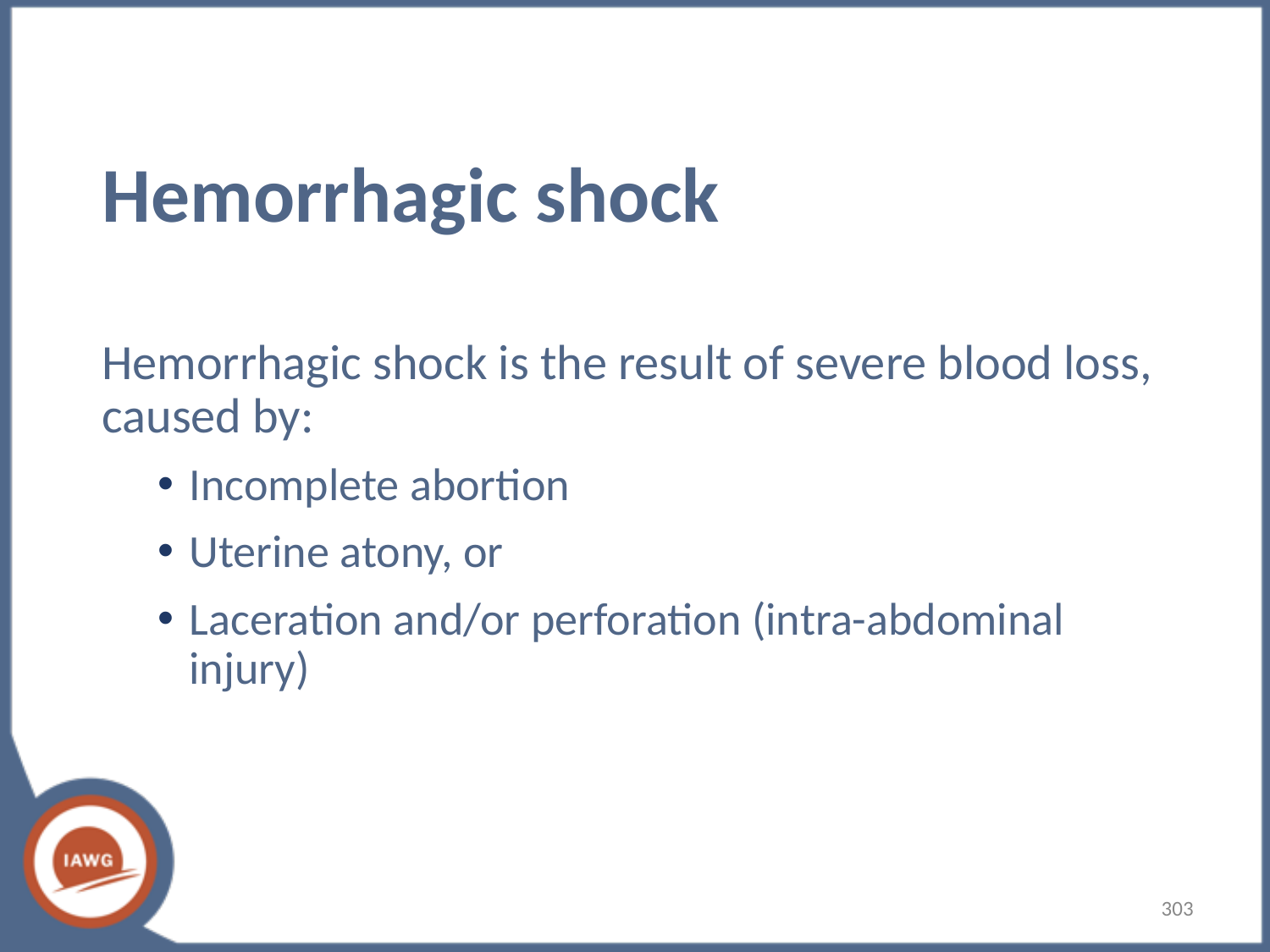

# Hemorrhagic shock
Hemorrhagic shock is the result of severe blood loss, caused by:
Incomplete abortion
Uterine atony, or
Laceration and/or perforation (intra-abdominal injury)
303